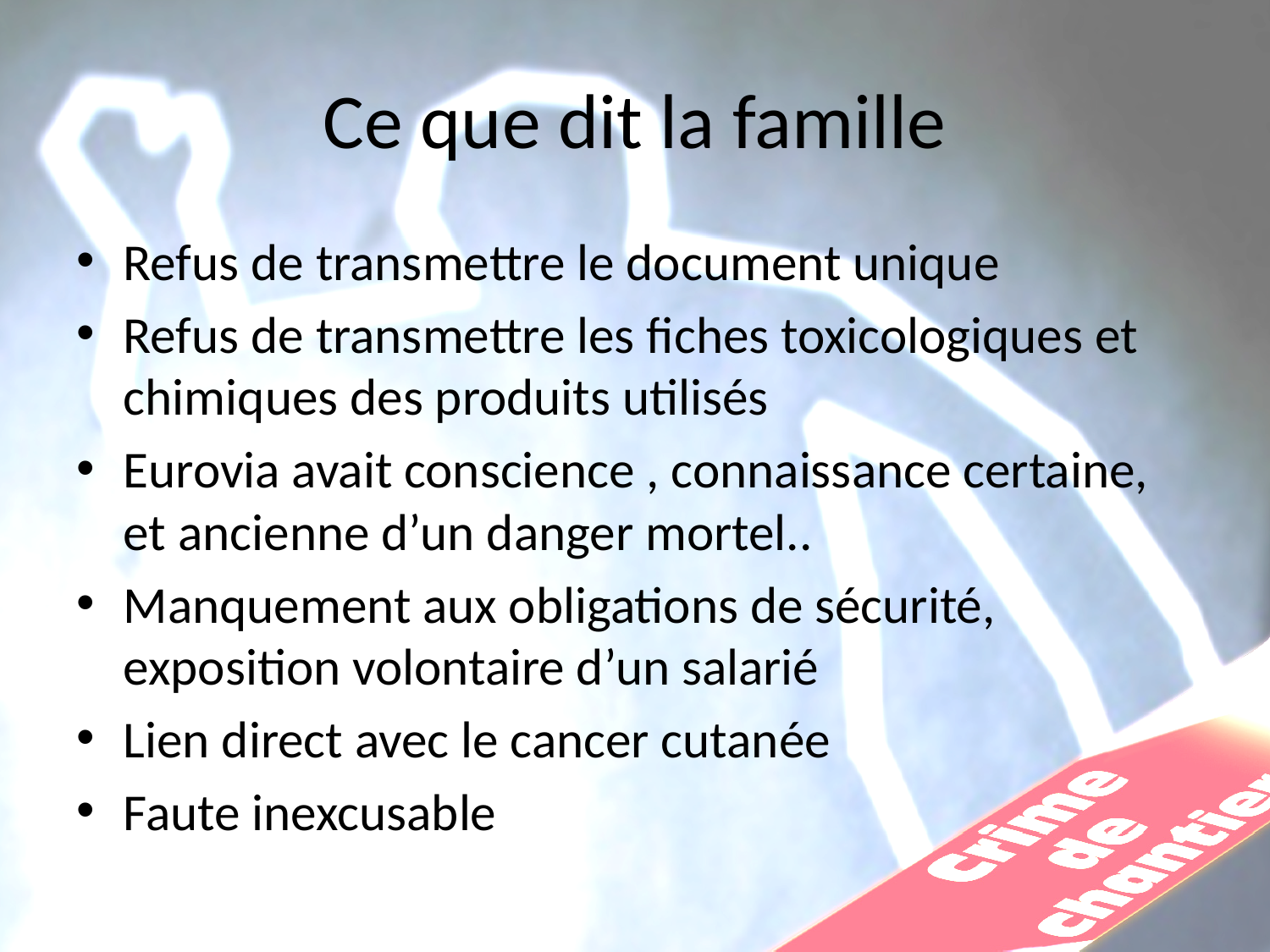

# Ce que dit la famille
Refus de transmettre le document unique
Refus de transmettre les fiches toxicologiques et chimiques des produits utilisés
Eurovia avait conscience , connaissance certaine, et ancienne d’un danger mortel..
Manquement aux obligations de sécurité, exposition volontaire d’un salarié
Lien direct avec le cancer cutanée
Faute inexcusable